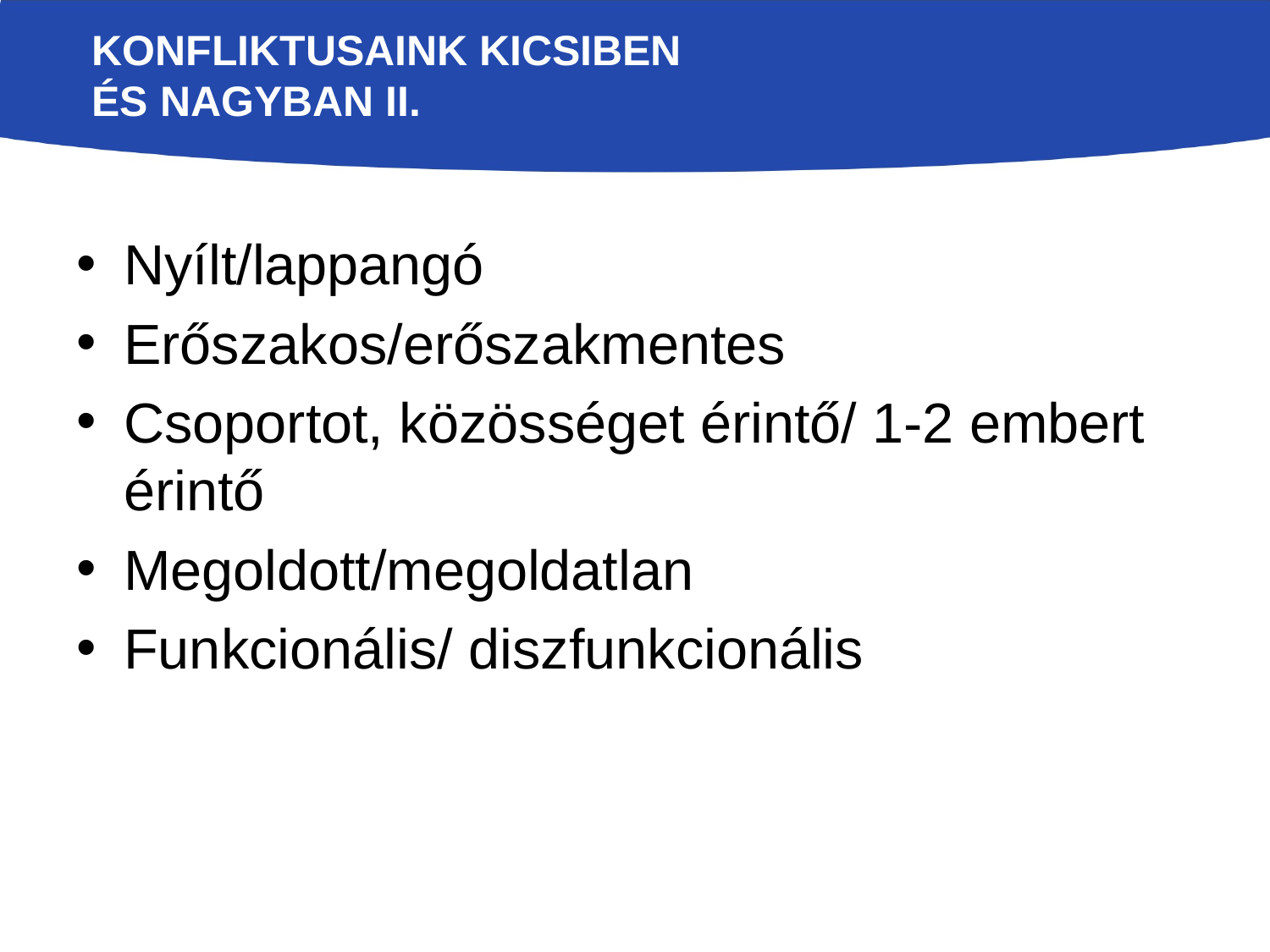

Konfliktusaink kicsiben és nagyban II.
Nyílt/lappangó
Erőszakos/erőszakmentes
Csoportot, közösséget érintő/ 1-2 embert érintő
Megoldott/megoldatlan
Funkcionális/ diszfunkcionális